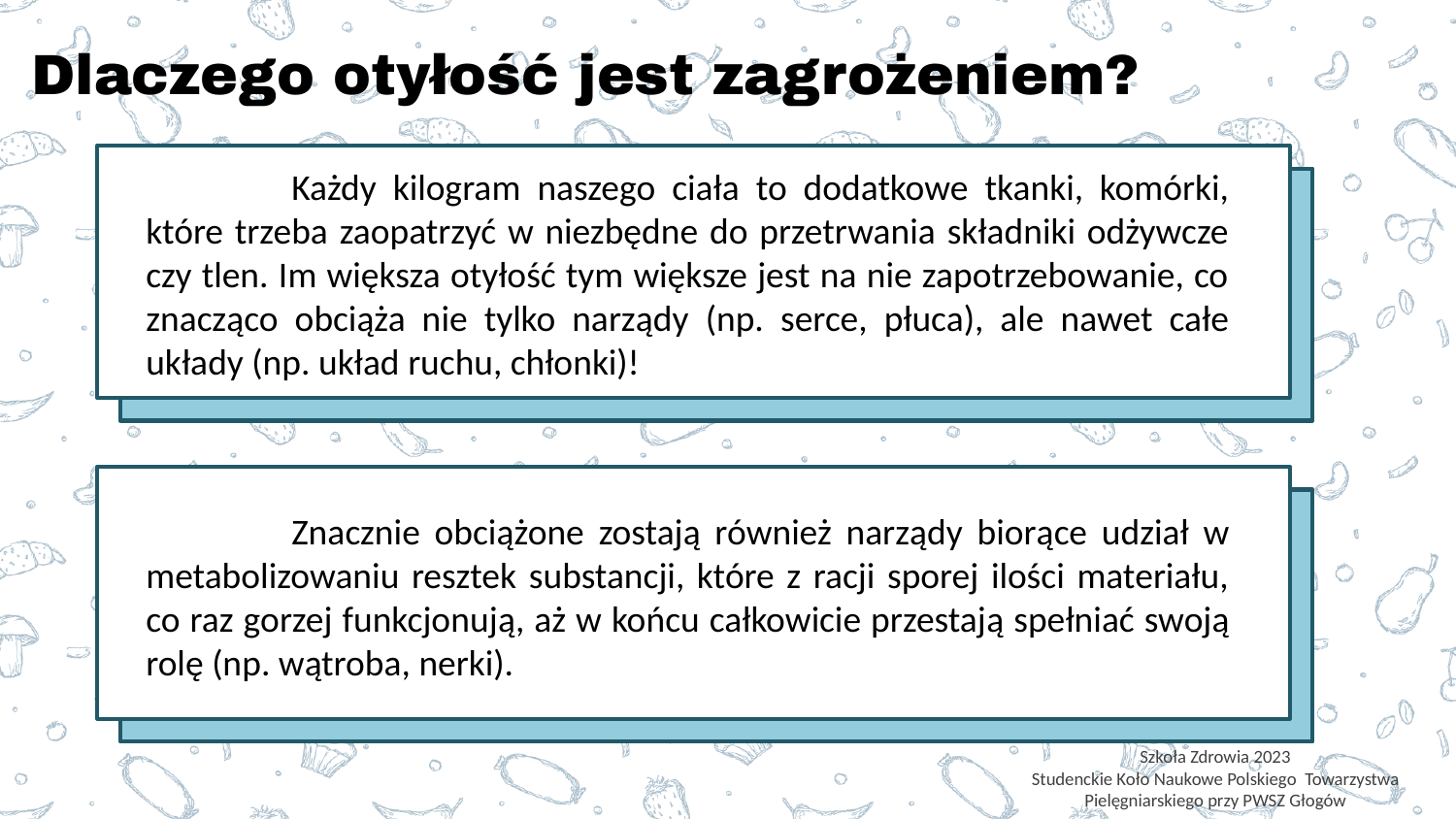

Dlaczego otyłość jest zagrożeniem?

	Każdy kilogram naszego ciała to dodatkowe tkanki, komórki, które trzeba zaopatrzyć w niezbędne do przetrwania składniki odżywcze czy tlen. Im większa otyłość tym większe jest na nie zapotrzebowanie, co znacząco obciąża nie tylko narządy (np. serce, płuca), ale nawet całe układy (np. układ ruchu, chłonki)!

	Znacznie obciążone zostają również narządy biorące udział w metabolizowaniu resztek substancji, które z racji sporej ilości materiału, co raz gorzej funkcjonują, aż w końcu całkowicie przestają spełniać swoją rolę (np. wątroba, nerki).
Szkoła Zdrowia 2023
Studenckie Koło Naukowe Polskiego  Towarzystwa Pielęgniarskiego przy PWSZ Głogów